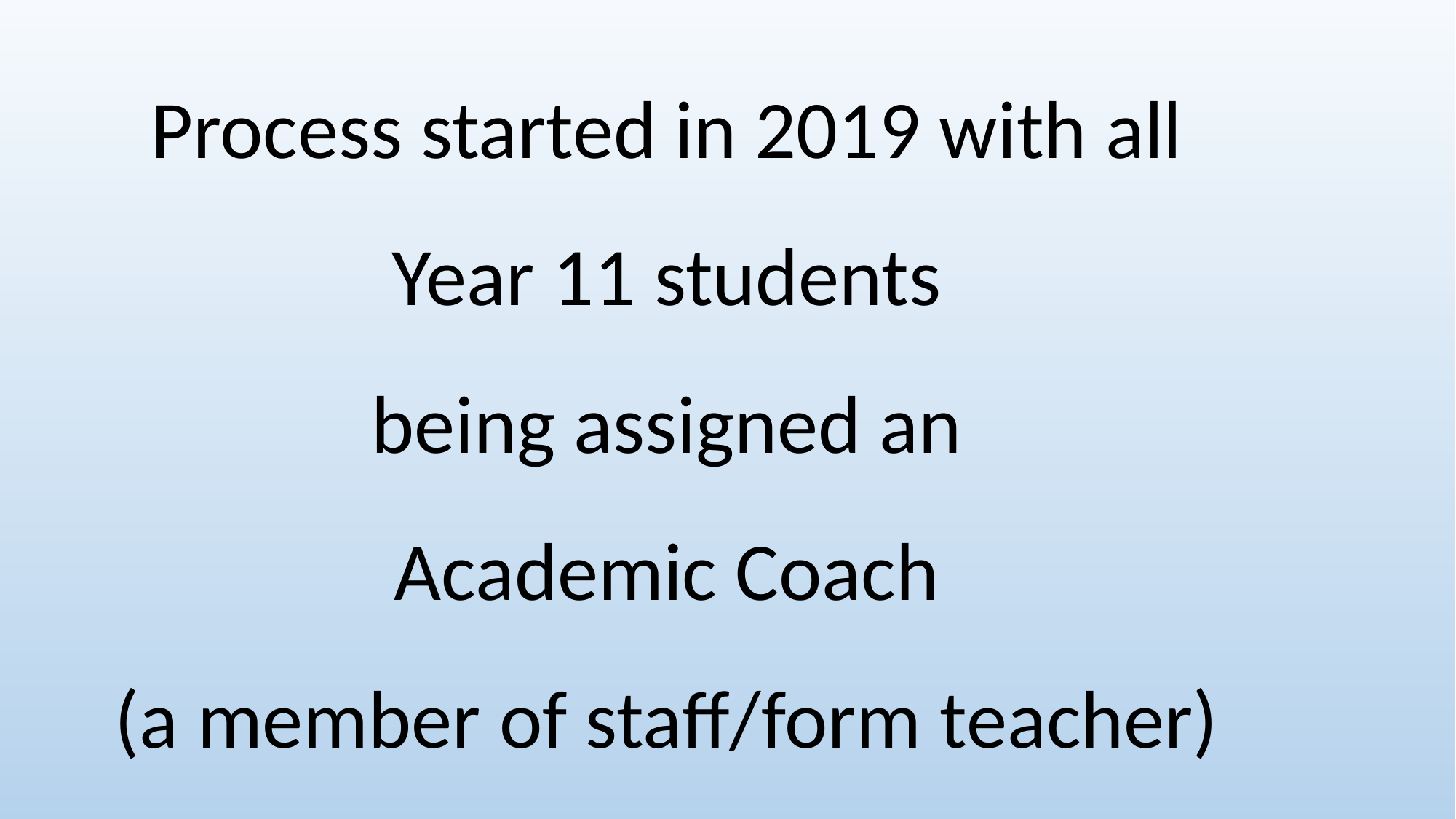

Process started in 2019 with all Year 11 students
 being assigned an
Academic Coach
(a member of staff/form teacher)